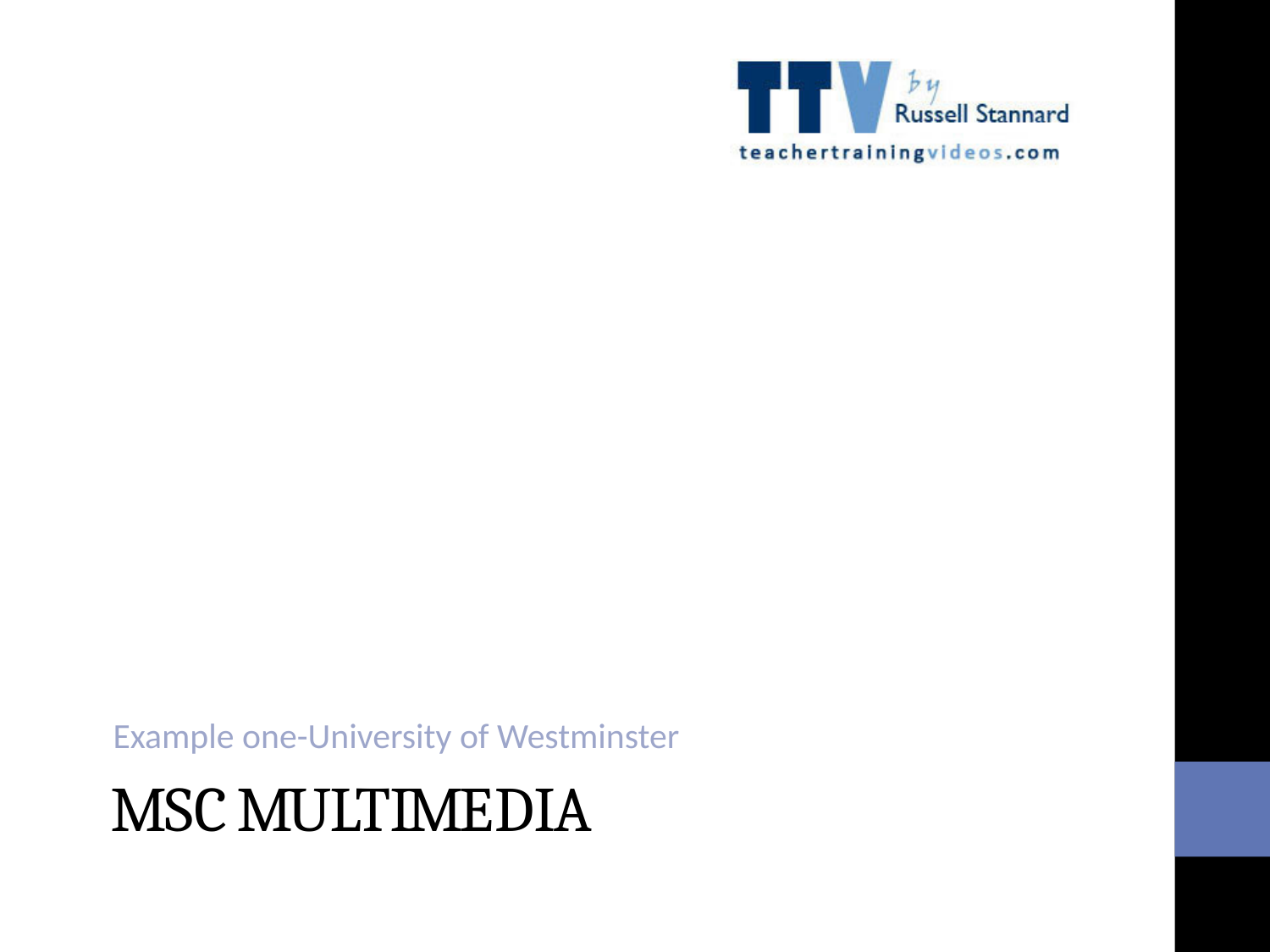

Example one-University of Westminster
# MSc Multimedia